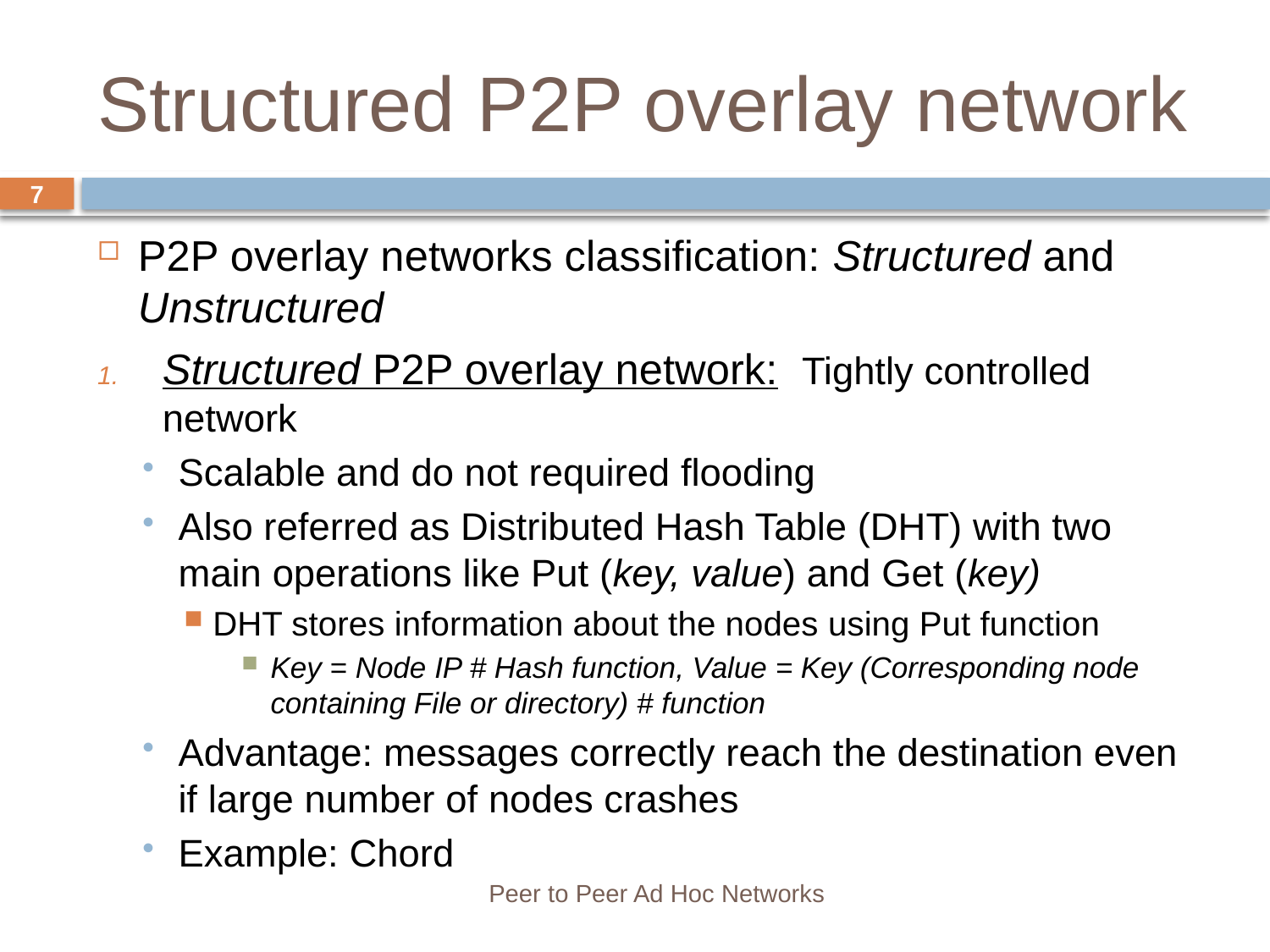

# Structured P2P overlay network
7
P2P overlay networks classification: Structured and Unstructured
Structured P2P overlay network:  Tightly controlled network
Scalable and do not required flooding
Also referred as Distributed Hash Table (DHT) with two main operations like Put (key, value) and Get (key)
DHT stores information about the nodes using Put function
Key = Node IP # Hash function, Value = Key (Corresponding node containing File or directory) # function
Advantage: messages correctly reach the destination even if large number of nodes crashes
Example: Chord

Peer to Peer Ad Hoc Networks